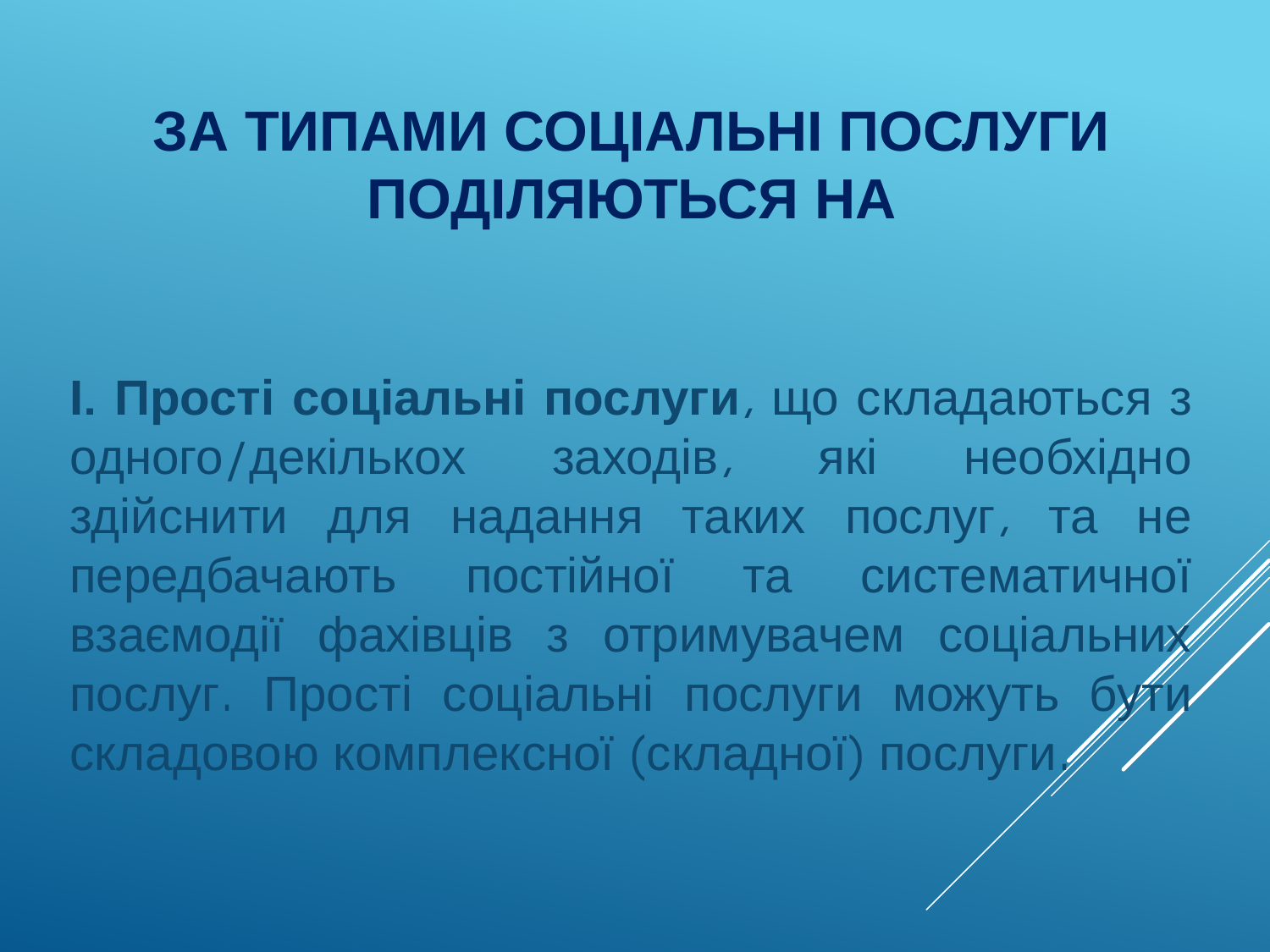

# За типами соціальні послуги поділяються на
І. Прості соціальні послуги, що складаються з одного/декількох заходів, які необхідно здійснити для надання таких послуг, та не передбачають постійної та систематичної взаємодії фахівців з отримувачем соціальних послуг. Прості соціальні послуги можуть бути складовою комплексної (складної) послуги.